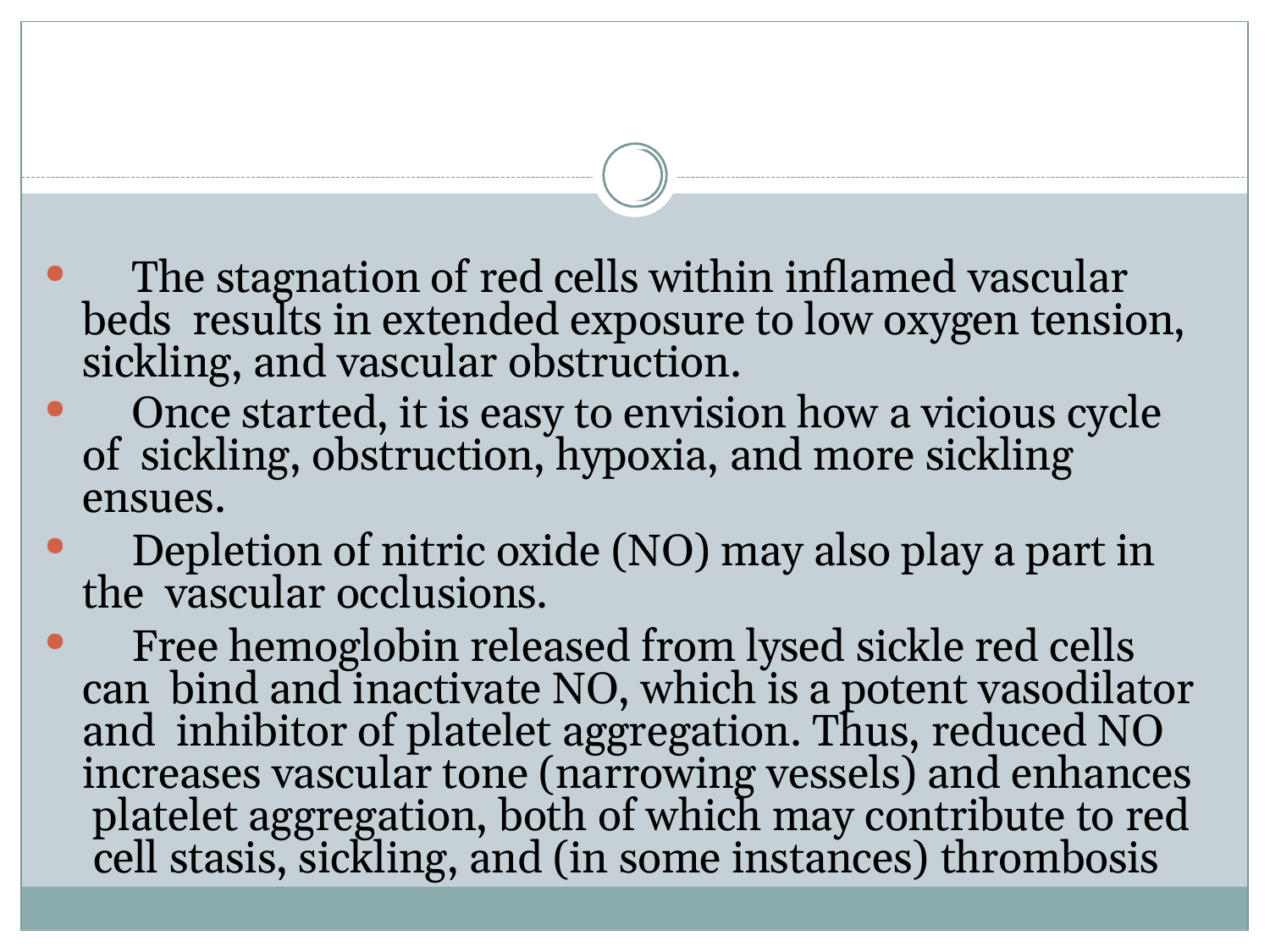

The stagnation of red cells within inflamed vascular beds  results in extended exposure to low oxygen tension,  sickling, and vascular obstruction.
	Once started, it is easy to envision how a vicious cycle of  sickling, obstruction, hypoxia, and more sickling ensues.
	Depletion of nitric oxide (NO) may also play a part in the  vascular occlusions.
	Free hemoglobin released from lysed sickle red cells can  bind and inactivate NO, which is a potent vasodilator and  inhibitor of platelet aggregation. Thus, reduced NO  increases vascular tone (narrowing vessels) and enhances  platelet aggregation, both of which may contribute to red  cell stasis, sickling, and (in some instances) thrombosis